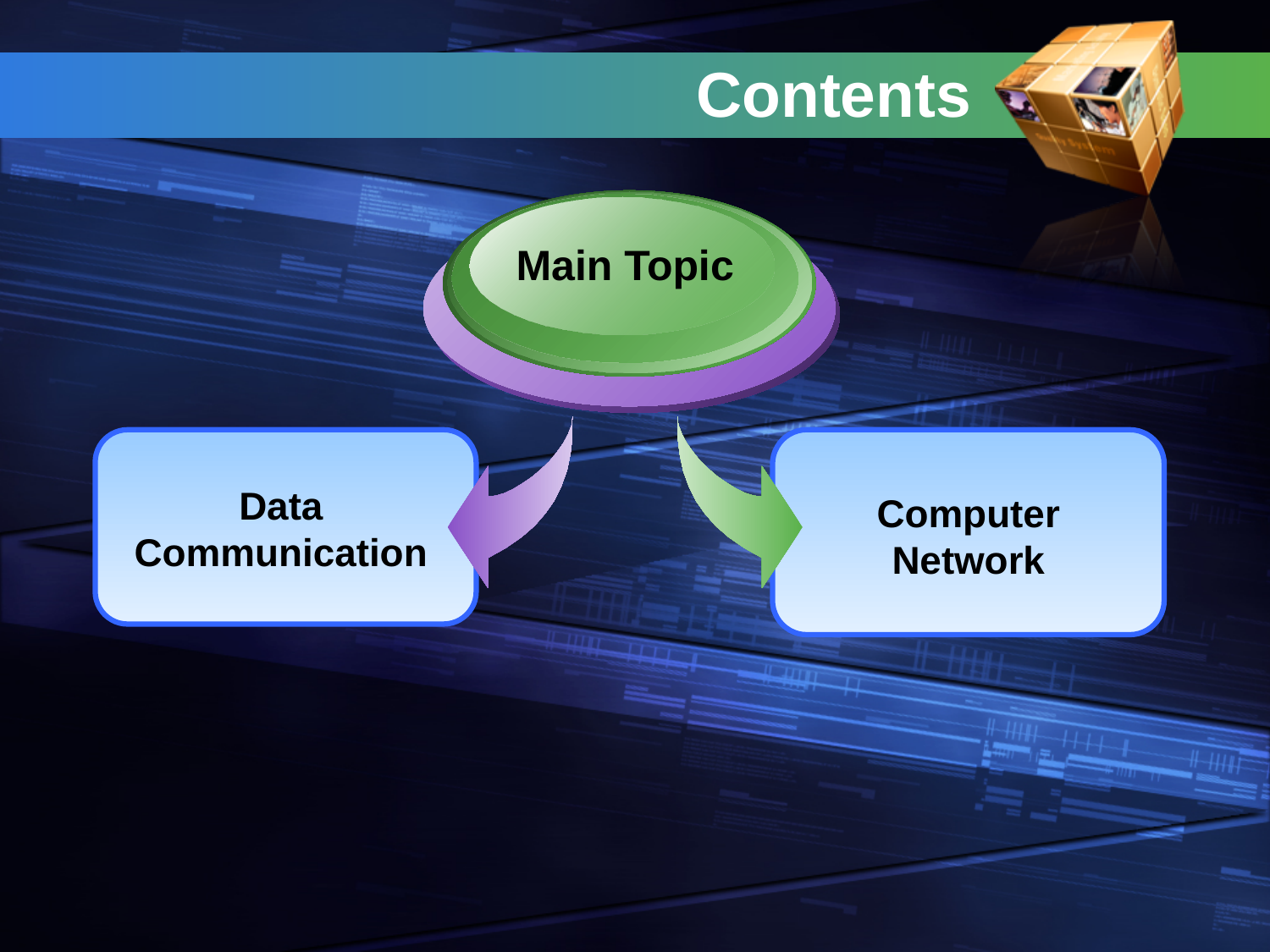

# Contents

Main Topic

Data Communication

Computer Network